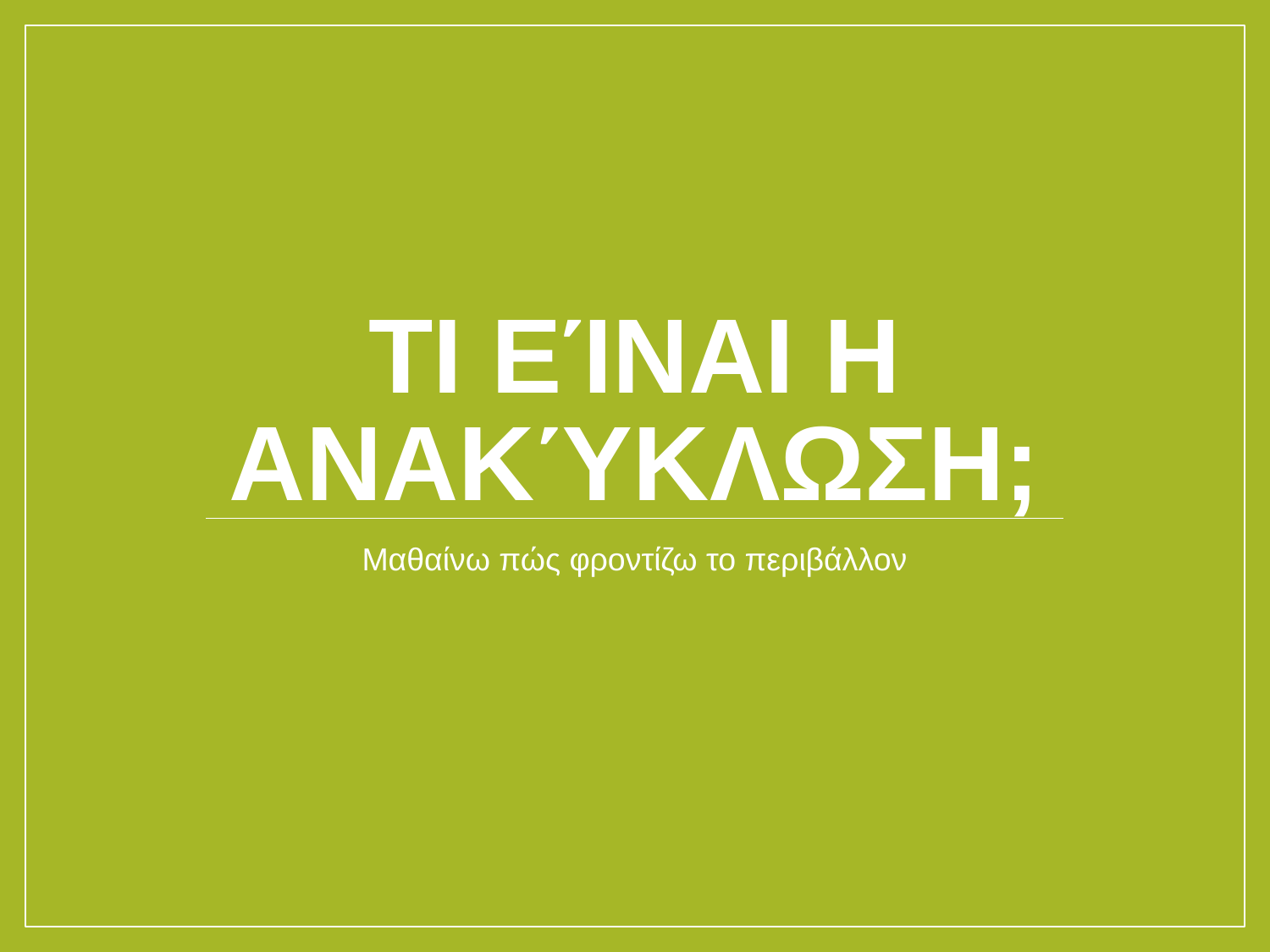

# Τι είναι η Ανακύκλωση;
Μαθαίνω πώς φροντίζω το περιβάλλον